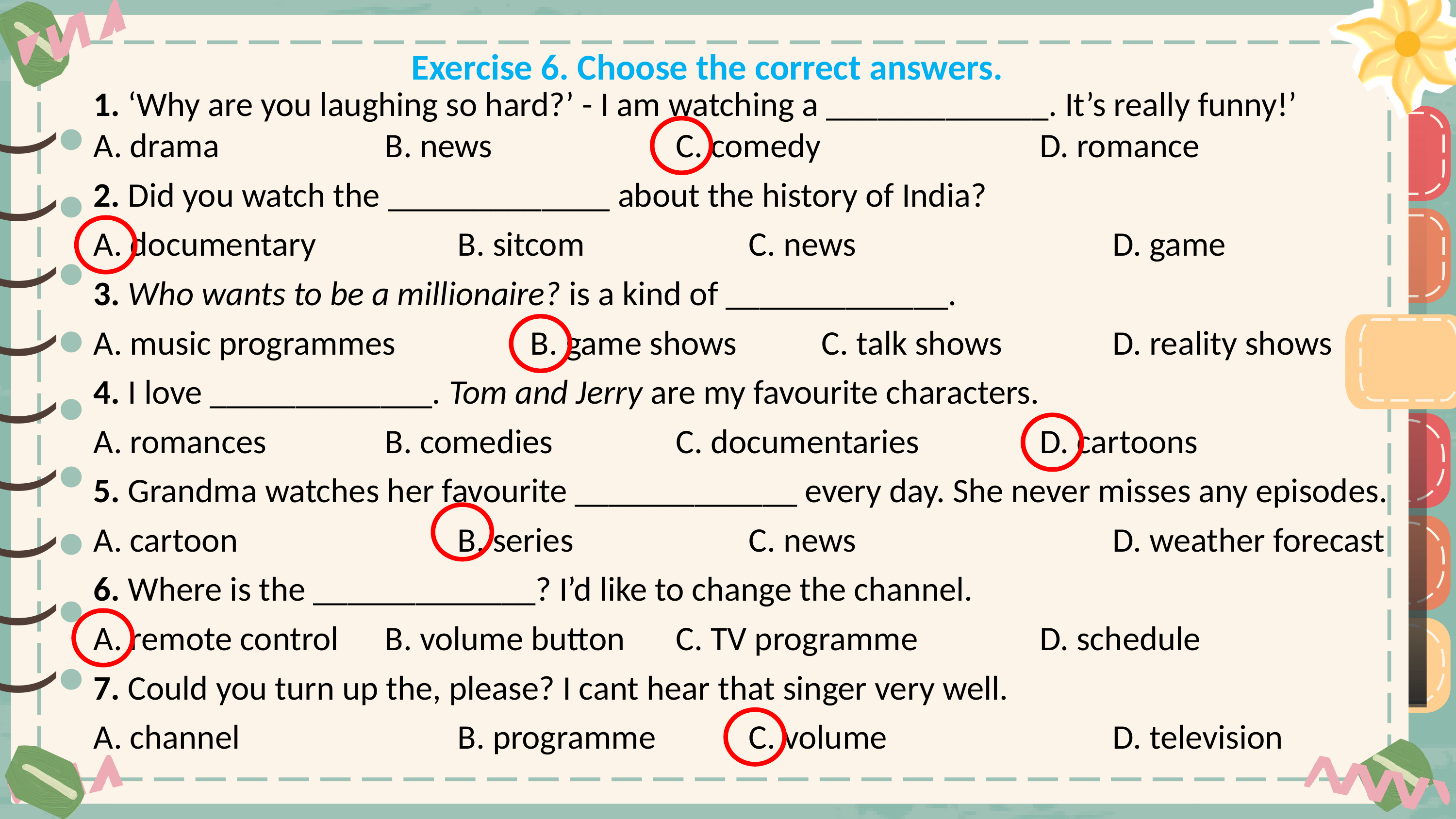

Exercise 6. Choose the correct answers.

1. ‘Why are you laughing so hard?’ - I am watching a _____________. It’s really funny!’
A. drama			B. news			C. comedy				D. romance
2. Did you watch the _____________ about the history of India?
A. documentary 		B. sitcom			C. news				D. game
3. Who wants to be a millionaire? is a kind of _____________.
A. music programmes		B. game shows		C. talk shows		D. reality shows
4. I love _____________. Tom and Jerry are my favourite characters.
A. romances 		B. comedies 		C. documentaries 		D. cartoons
5. Grandma watches her favourite _____________ every day. She never misses any episodes.
A. cartoon 			B. series			C. news				D. weather forecast
6. Where is the _____________? I’d like to change the channel.
A. remote control 	B. volume button 	C. TV programme 		D. schedule
7. Could you turn up the, please? I cant hear that singer very well.
A. channel			B. programme		C. volume				D. television

)
)
)
)
)
)
)
)
)

)
)
)
)
)
)
)
)
)